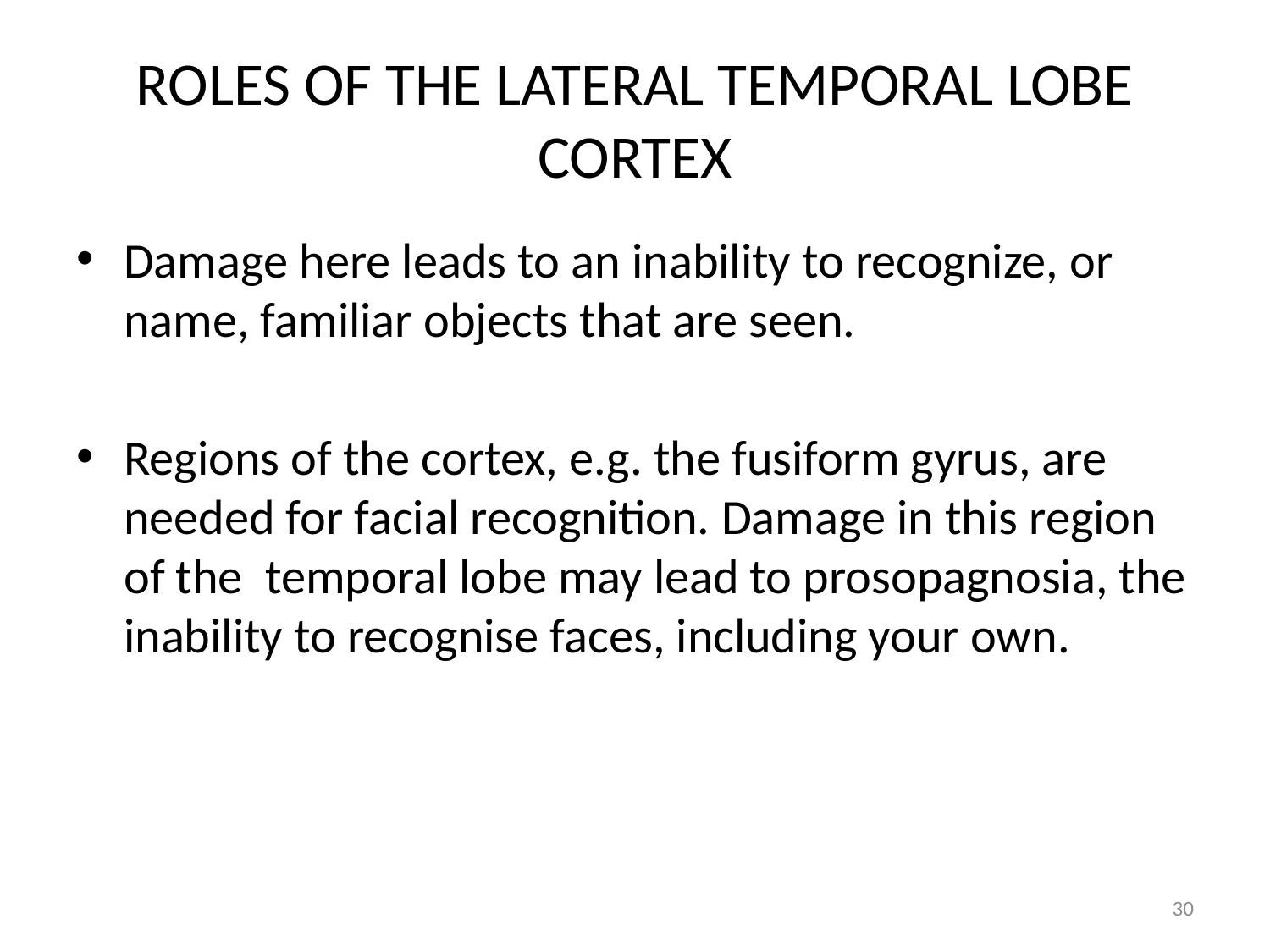

# ROLES OF THE LATERAL TEMPORAL LOBE CORTEX
Damage here leads to an inability to recognize, or name, familiar objects that are seen.

Regions of the cortex, e.g. the fusiform gyrus, are needed for facial recognition. Damage in this region of the  temporal lobe may lead to prosopagnosia, the inability to recognise faces, including your own.

30